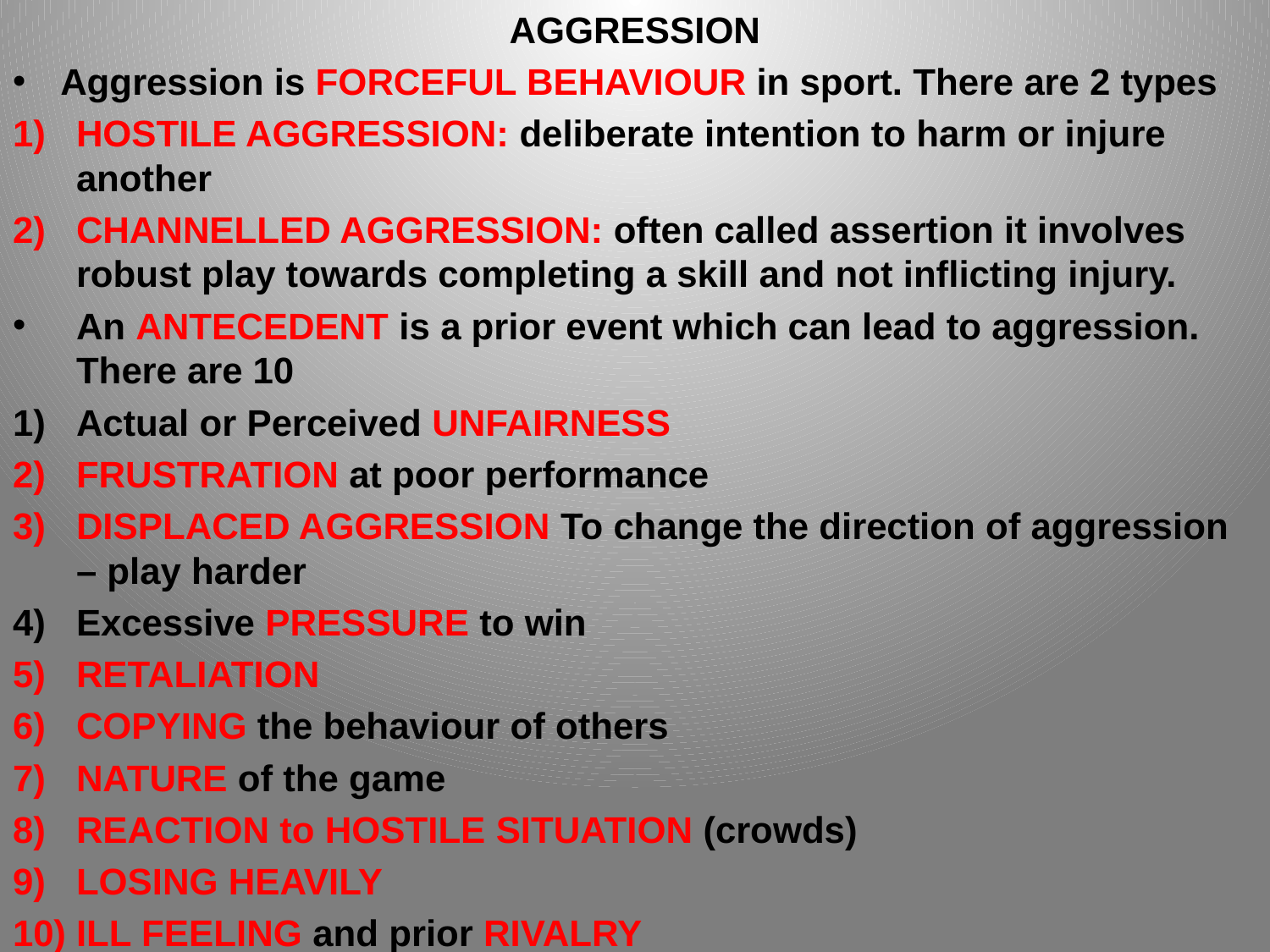

AGGRESSION
Aggression is FORCEFUL BEHAVIOUR in sport. There are 2 types
HOSTILE AGGRESSION: deliberate intention to harm or injure another
CHANNELLED AGGRESSION: often called assertion it involves robust play towards completing a skill and not inflicting injury.
An ANTECEDENT is a prior event which can lead to aggression. There are 10
Actual or Perceived UNFAIRNESS
FRUSTRATION at poor performance
DISPLACED AGGRESSION To change the direction of aggression – play harder
Excessive PRESSURE to win
RETALIATION
COPYING the behaviour of others
NATURE of the game
REACTION to HOSTILE SITUATION (crowds)
LOSING HEAVILY
ILL FEELING and prior RIVALRY